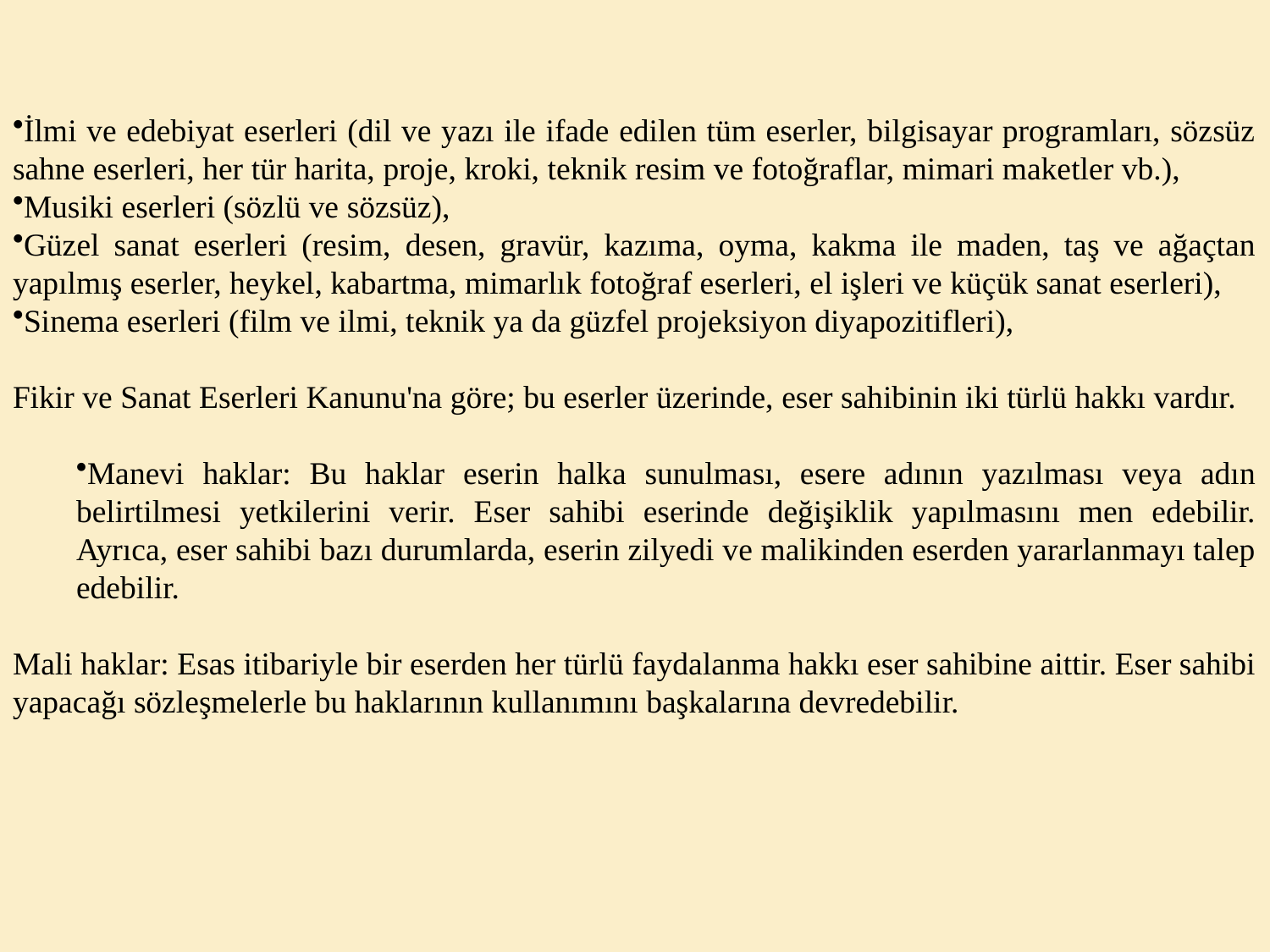

İlmi ve edebiyat eserleri (dil ve yazı ile ifade edilen tüm eserler, bilgisayar programları, sözsüz sahne eserleri, her tür harita, proje, kroki, teknik resim ve fotoğraflar, mimari maketler vb.),
Musiki eserleri (sözlü ve sözsüz),
Güzel sanat eserleri (resim, desen, gravür, kazıma, oyma, kakma ile maden, taş ve ağaçtan yapılmış eserler, heykel, kabartma, mimarlık fotoğraf eserleri, el işleri ve küçük sanat eserleri),
Sinema eserleri (film ve ilmi, teknik ya da güzfel projeksiyon diyapozitifleri),

Fikir ve Sanat Eserleri Kanunu'na göre; bu eserler üzerinde, eser sahibinin iki türlü hakkı vardır.

Manevi haklar: Bu haklar eserin halka sunulması, esere adının yazılması veya adın belirtilmesi yetkilerini verir. Eser sahibi eserinde değişiklik yapılmasını men edebilir. Ayrıca, eser sahibi bazı durumlarda, eserin zilyedi ve malikinden eserden yararlanmayı talep
edebilir.

Mali haklar: Esas itibariyle bir eserden her türlü faydalanma hakkı eser sahibine aittir. Eser sahibi yapacağı sözleşmelerle bu haklarının kullanımını başkalarına devredebilir.